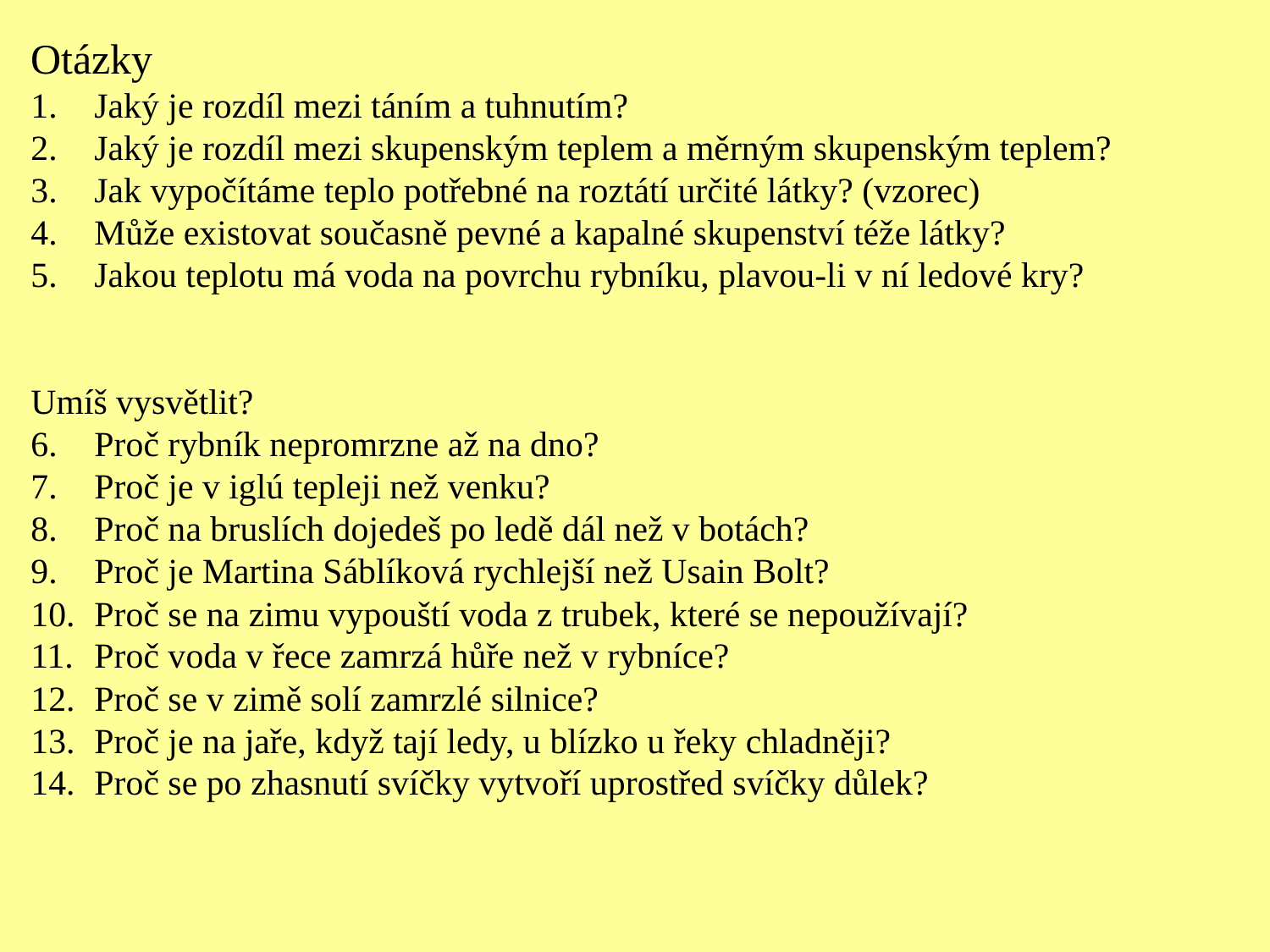

Otázky
Jaký je rozdíl mezi táním a tuhnutím?
Jaký je rozdíl mezi skupenským teplem a měrným skupenským teplem?
Jak vypočítáme teplo potřebné na roztátí určité látky? (vzorec)
Může existovat současně pevné a kapalné skupenství téže látky?
Jakou teplotu má voda na povrchu rybníku, plavou-li v ní ledové kry?

Umíš vysvětlit?
Proč rybník nepromrzne až na dno?
Proč je v iglú tepleji než venku?
Proč na bruslích dojedeš po ledě dál než v botách?
Proč je Martina Sáblíková rychlejší než Usain Bolt?
Proč se na zimu vypouští voda z trubek, které se nepoužívají?
Proč voda v řece zamrzá hůře než v rybníce?
Proč se v zimě solí zamrzlé silnice?
Proč je na jaře, když tají ledy, u blízko u řeky chladněji?
Proč se po zhasnutí svíčky vytvoří uprostřed svíčky důlek?